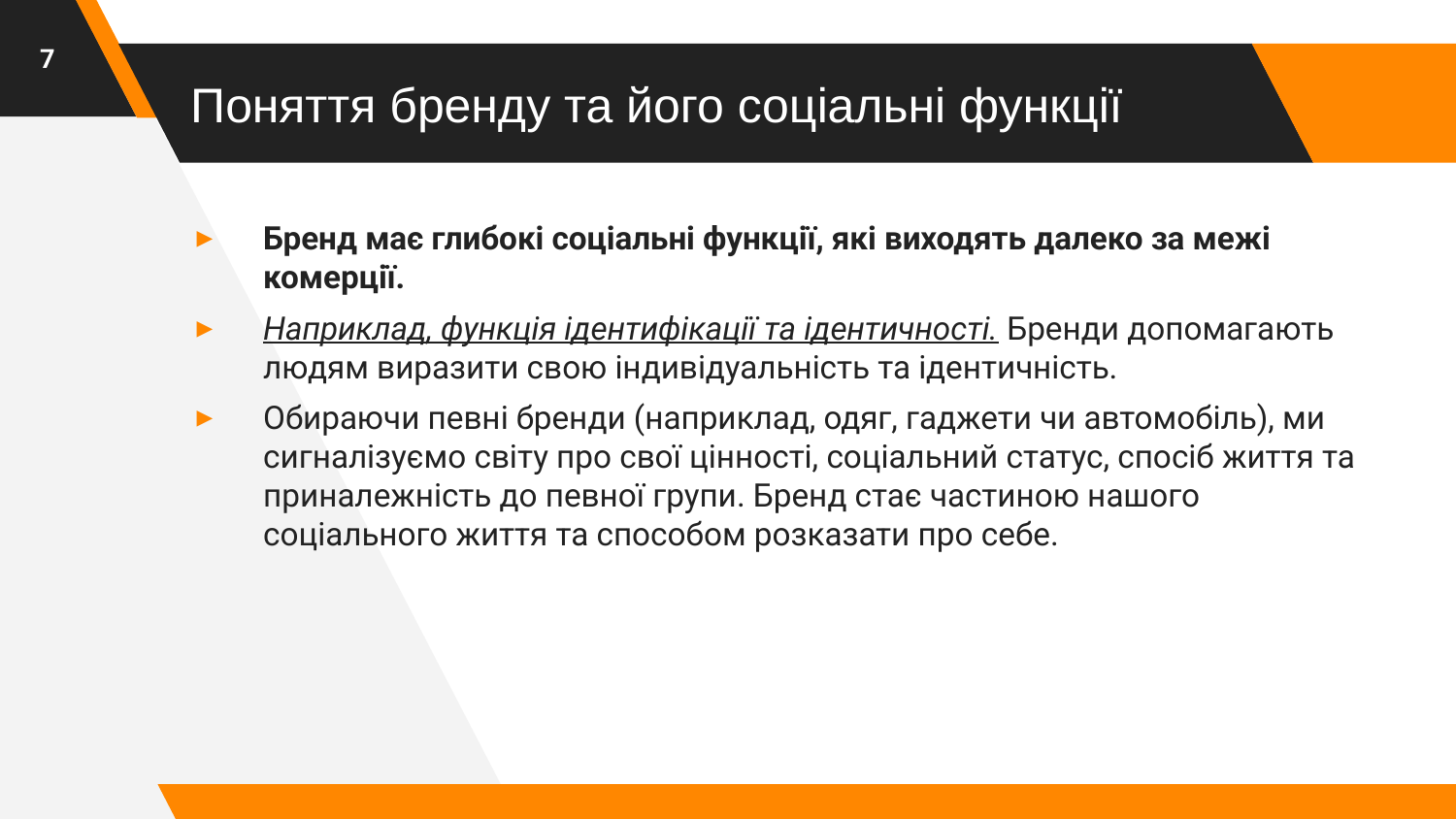

7
# Поняття бренду та його соціальні функції
Бренд має глибокі соціальні функції, які виходять далеко за межі комерції.
Наприклад, функція ідентифікації та ідентичності. Бренди допомагають людям виразити свою індивідуальність та ідентичність.
Обираючи певні бренди (наприклад, одяг, гаджети чи автомобіль), ми сигналізуємо світу про свої цінності, соціальний статус, спосіб життя та приналежність до певної групи. Бренд стає частиною нашого соціального життя та способом розказати про себе.